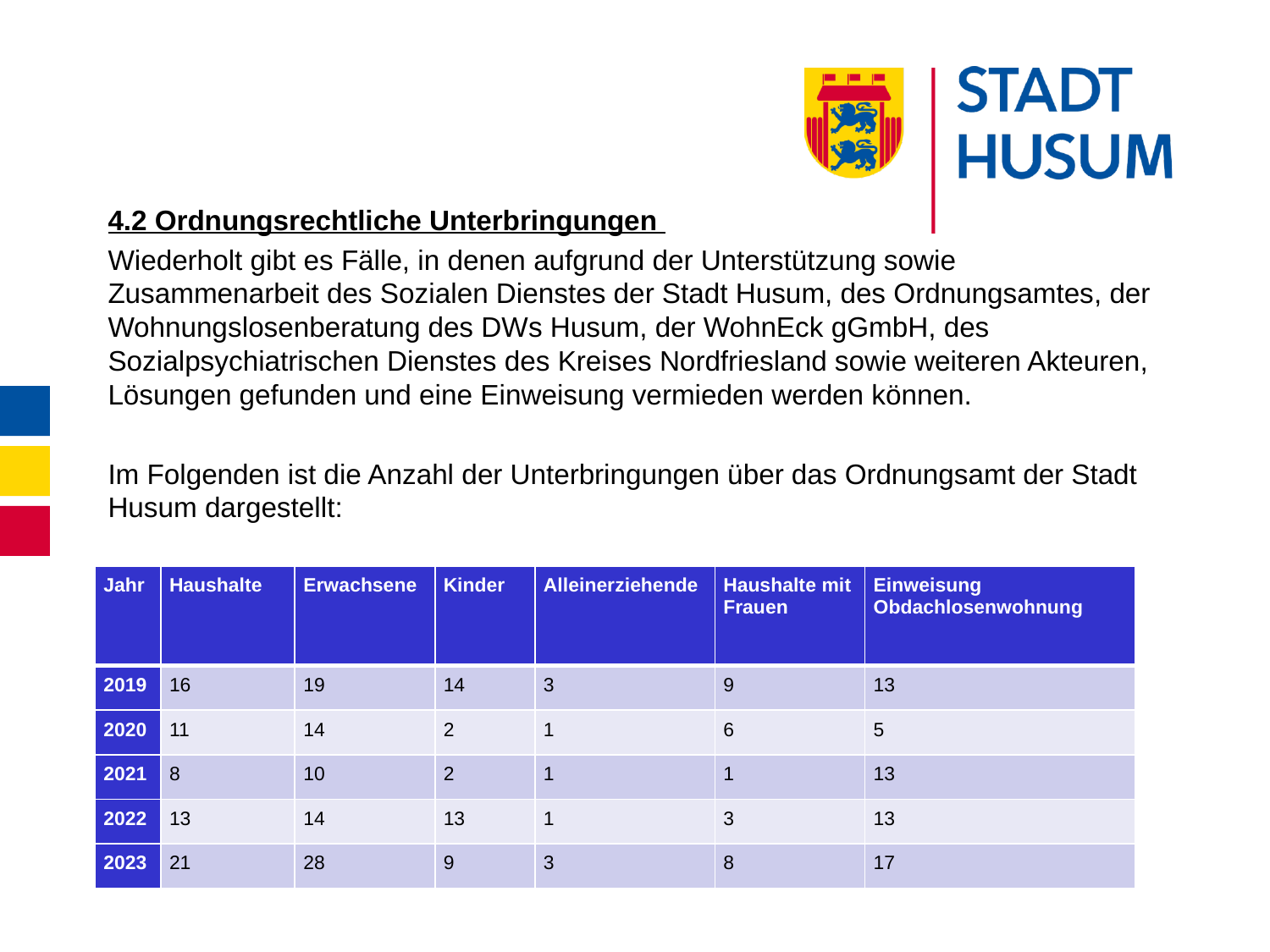

#
4.2 Ordnungsrechtliche Unterbringungen
Wiederholt gibt es Fälle, in denen aufgrund der Unterstützung sowie Zusammenarbeit des Sozialen Dienstes der Stadt Husum, des Ordnungsamtes, der Wohnungslosenberatung des DWs Husum, der WohnEck gGmbH, des Sozialpsychiatrischen Dienstes des Kreises Nordfriesland sowie weiteren Akteuren, Lösungen gefunden und eine Einweisung vermieden werden können.

Im Folgenden ist die Anzahl der Unterbringungen über das Ordnungsamt der Stadt Husum dargestellt:

| Jahr | Haushalte | Erwachsene | Kinder | Alleinerziehende | Haushalte mit Frauen | Einweisung Obdachlosenwohnung |
| --- | --- | --- | --- | --- | --- | --- |
| 2019 | 16 | 19 | 14 | 3 | 9 | 13 |
| 2020 | 11 | 14 | 2 | 1 | 6 | 5 |
| 2021 | 8 | 10 | 2 | 1 | 1 | 13 |
| 2022 | 13 | 14 | 13 | 1 | 3 | 13 |
| 2023 | 21 | 28 | 9 | 3 | 8 | 17 |